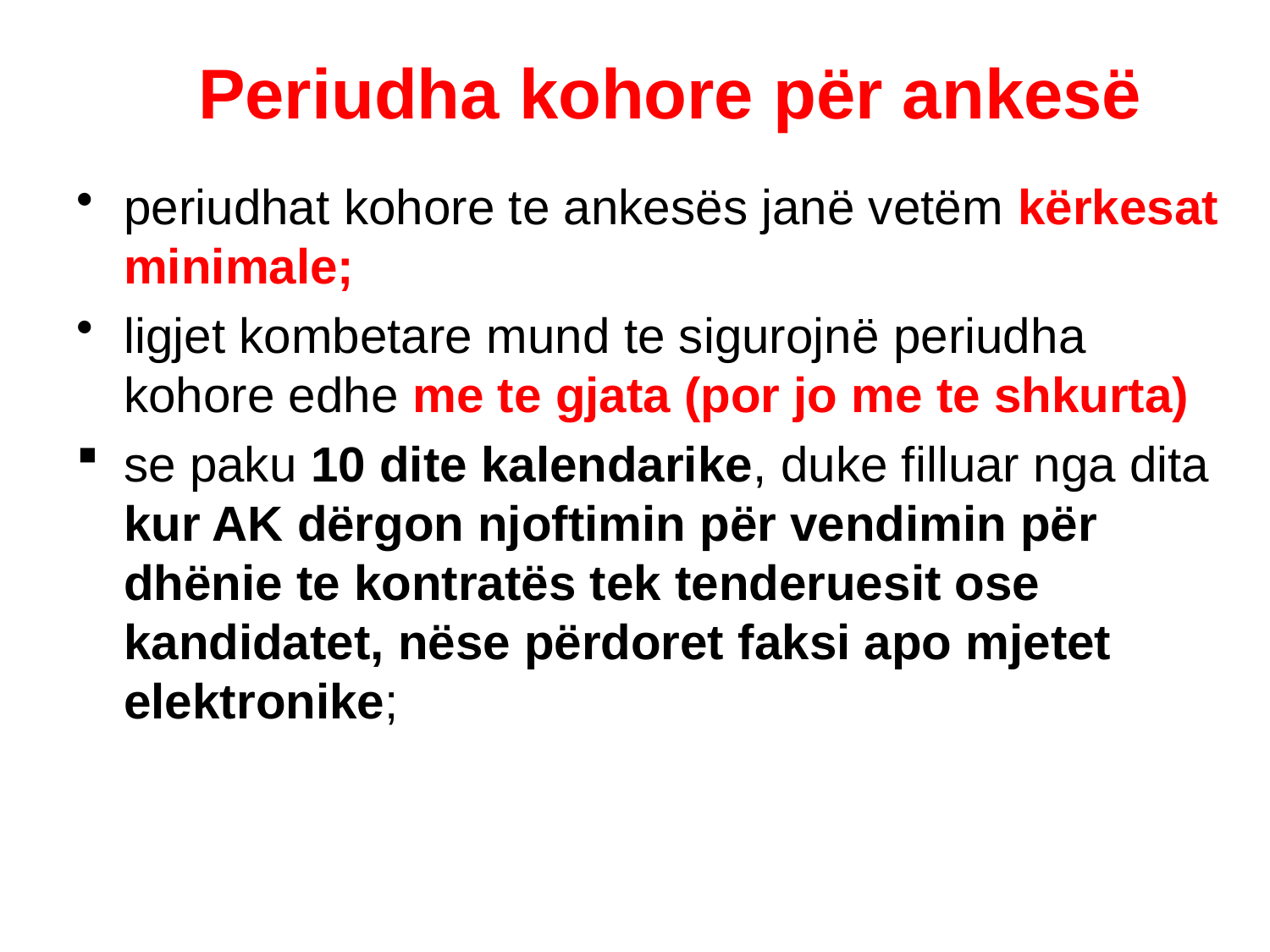

# Periudha kohore për ankesë
periudhat kohore te ankesës janë vetëm kërkesat minimale;
ligjet kombetare mund te sigurojnë periudha kohore edhe me te gjata (por jo me te shkurta)
se paku 10 dite kalendarike, duke filluar nga dita kur AK dërgon njoftimin për vendimin për dhënie te kontratës tek tenderuesit ose kandidatet, nëse përdoret faksi apo mjetet elektronike;